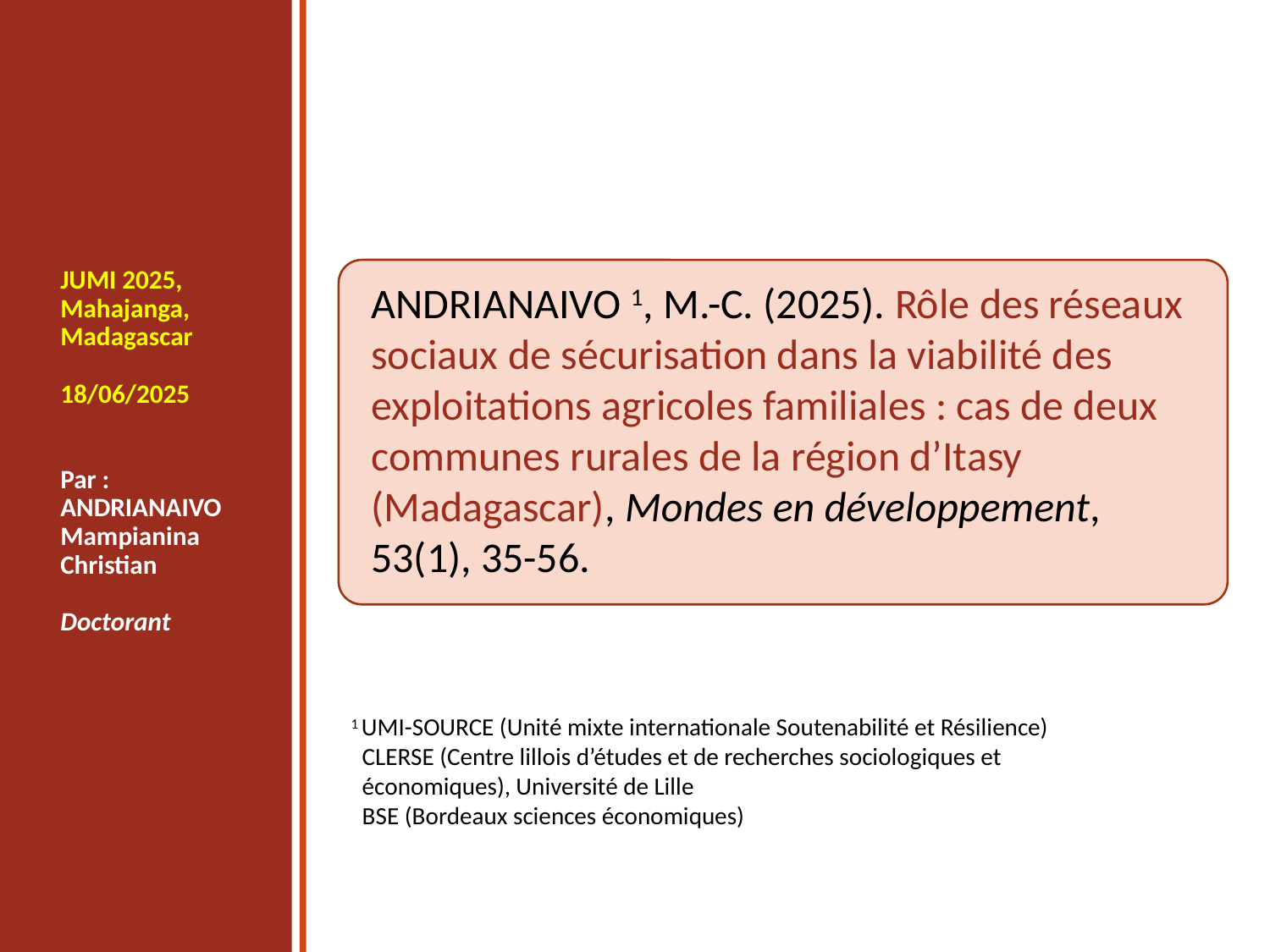

JUMI 2025,
Mahajanga,
Madagascar

18/06/2025

Par :
ANDRIANAIVO
Mampianina
Christian

Doctorant
ANDRIANAIVO 1, M.-C. (2025). Rôle des réseaux sociaux de sécurisation dans la viabilité des exploitations agricoles familiales : cas de deux communes rurales de la région d’Itasy (Madagascar), Mondes en développement, 53(1), 35-56.
1 UMI-SOURCE (Unité mixte internationale Soutenabilité et Résilience)
  CLERSE (Centre lillois d’études et de recherches sociologiques et
  économiques), Université de Lille
  BSE (Bordeaux sciences économiques)